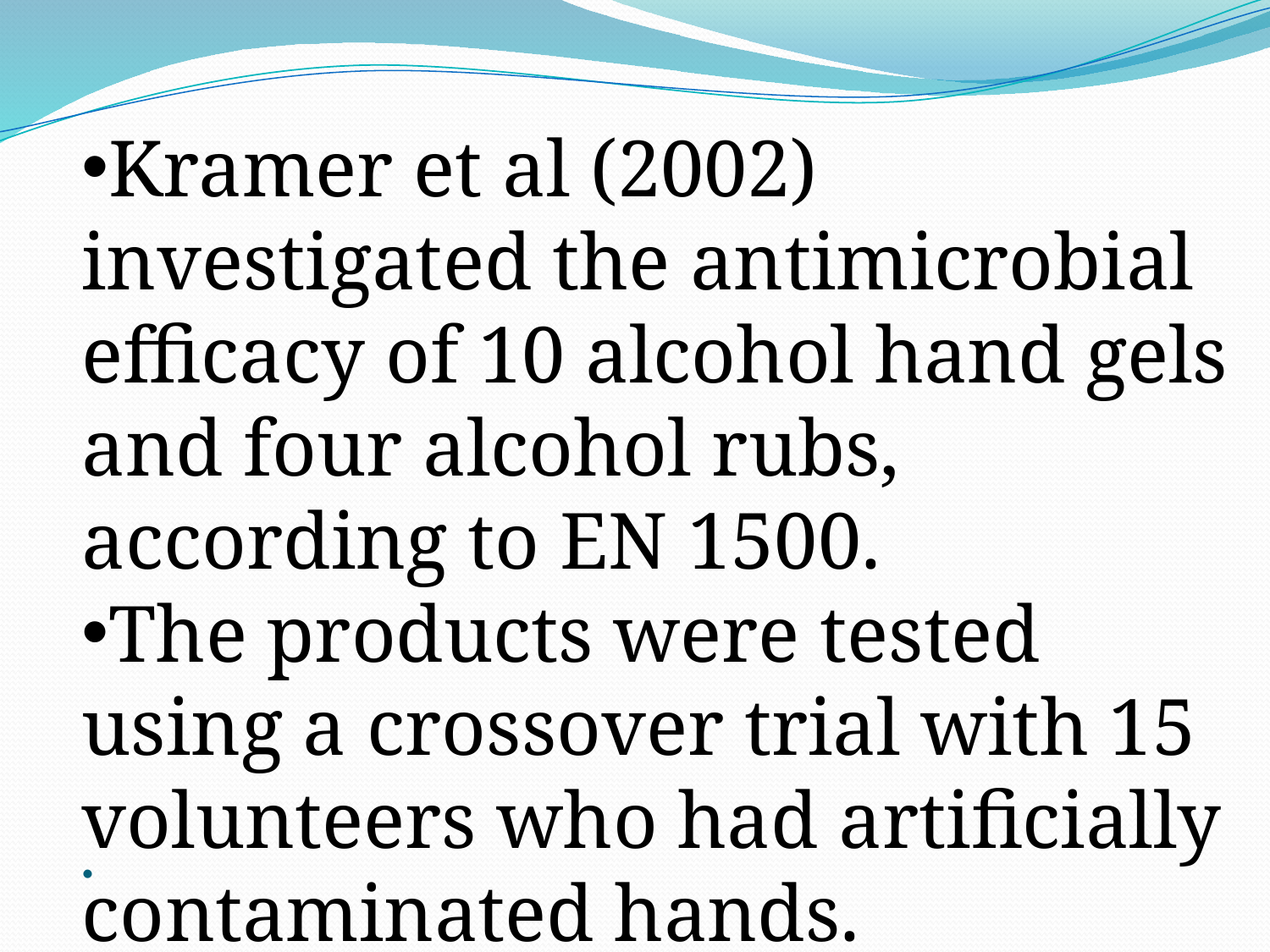

Kramer et al (2002) investigated the antimicrobial efficacy of 10 alcohol hand gels and four alcohol rubs, according to EN 1500.
The products were tested using a crossover trial with 15 volunteers who had artificially contaminated hands.
# .